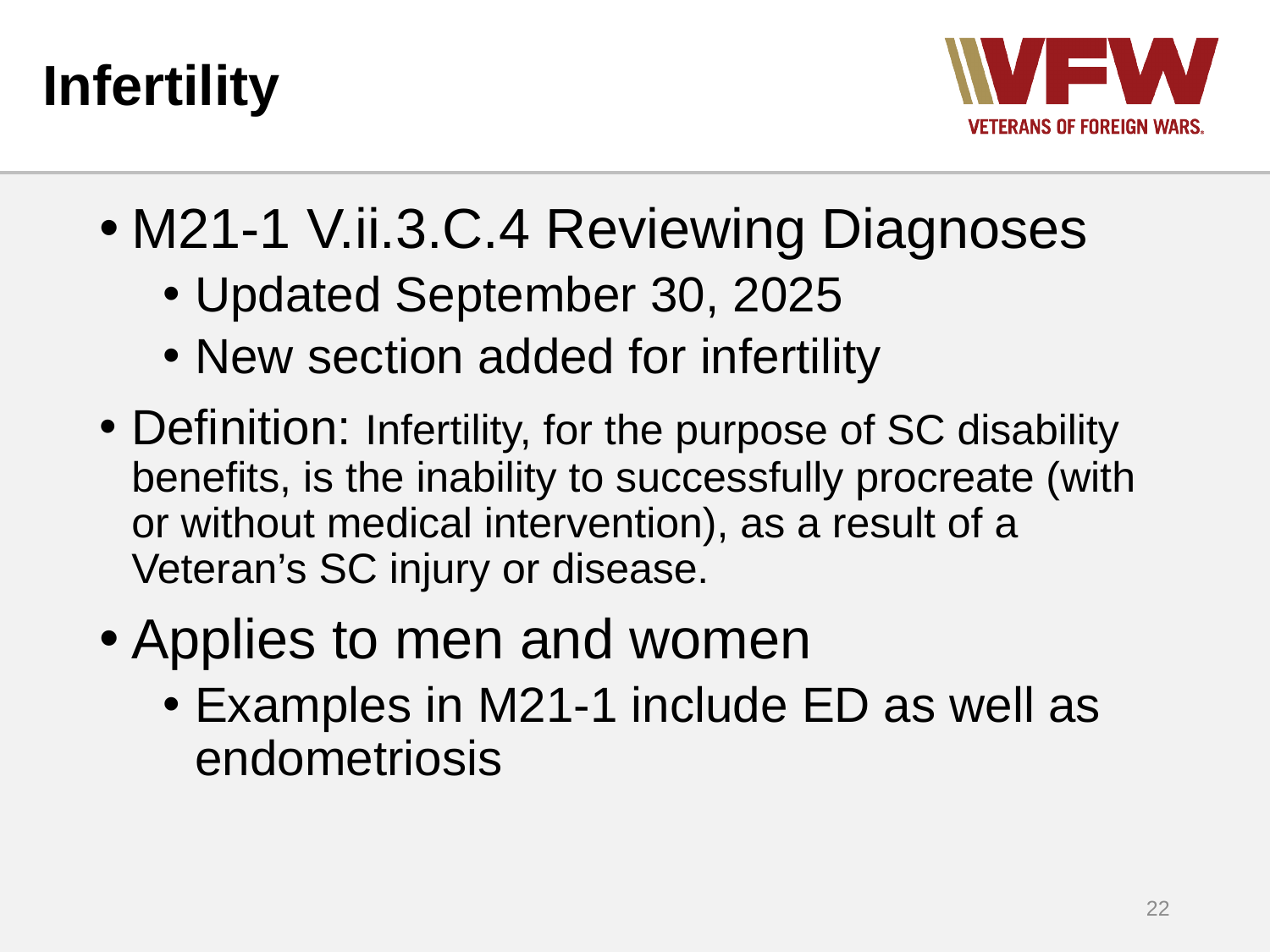

# Infertility
M21-1 V.ii.3.C.4 Reviewing Diagnoses
Updated September 30, 2025
New section added for infertility
Definition: Infertility, for the purpose of SC disability benefits, is the inability to successfully procreate (with or without medical intervention), as a result of a Veteran’s SC injury or disease.
Applies to men and women
Examples in M21-1 include ED as well as endometriosis
22